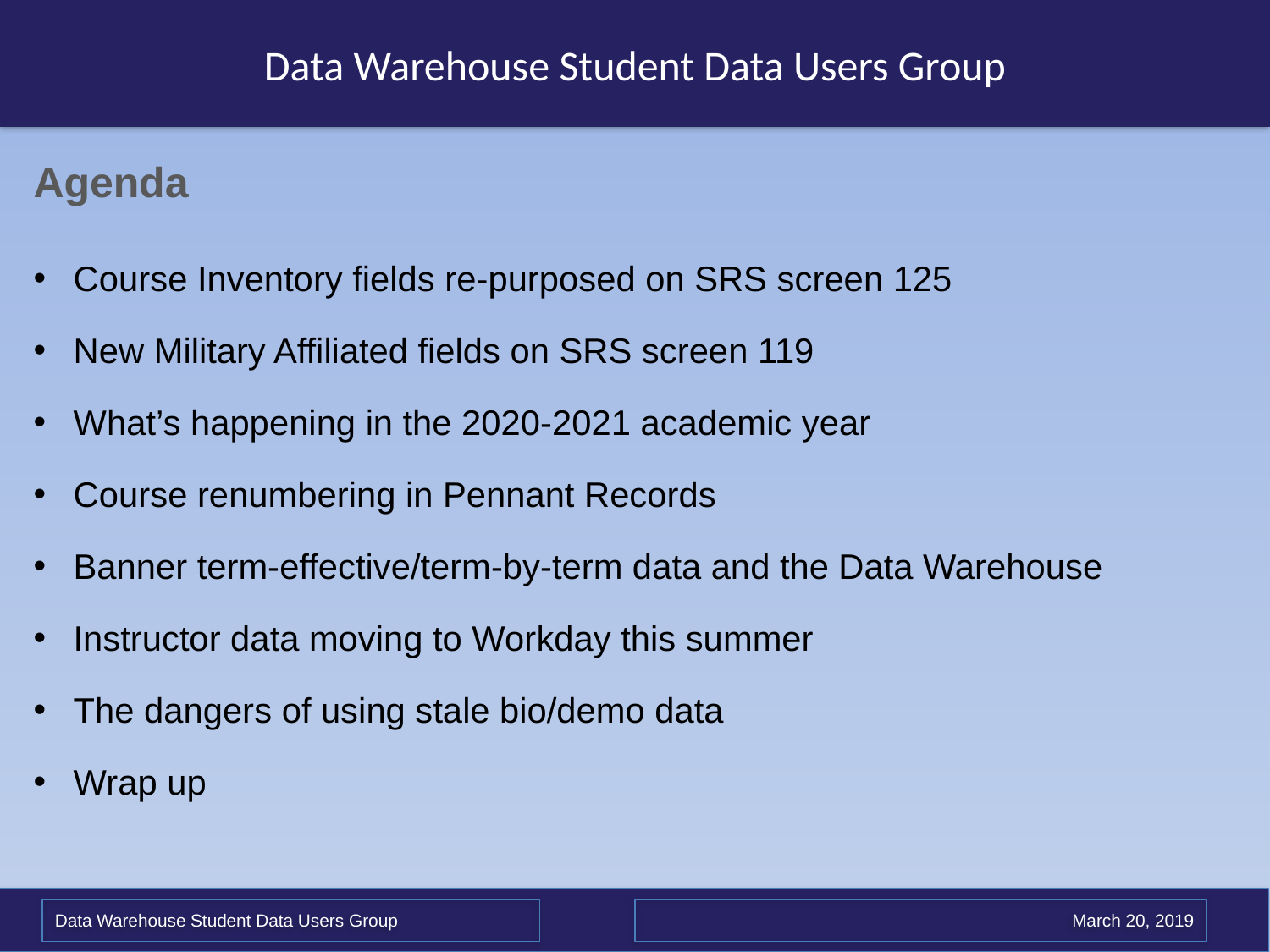

Data Warehouse Student Data Users Group

Agenda

Course Inventory fields re-purposed on SRS screen 125

New Military Affiliated fields on SRS screen 119

What’s happening in the 2020-2021 academic year

Course renumbering in Pennant Records

Banner term-effective/term-by-term data and the Data Warehouse

Instructor data moving to Workday this summer

The dangers of using stale bio/demo data

Wrap up

Data Warehouse Student Data Users Group
March 20, 2019